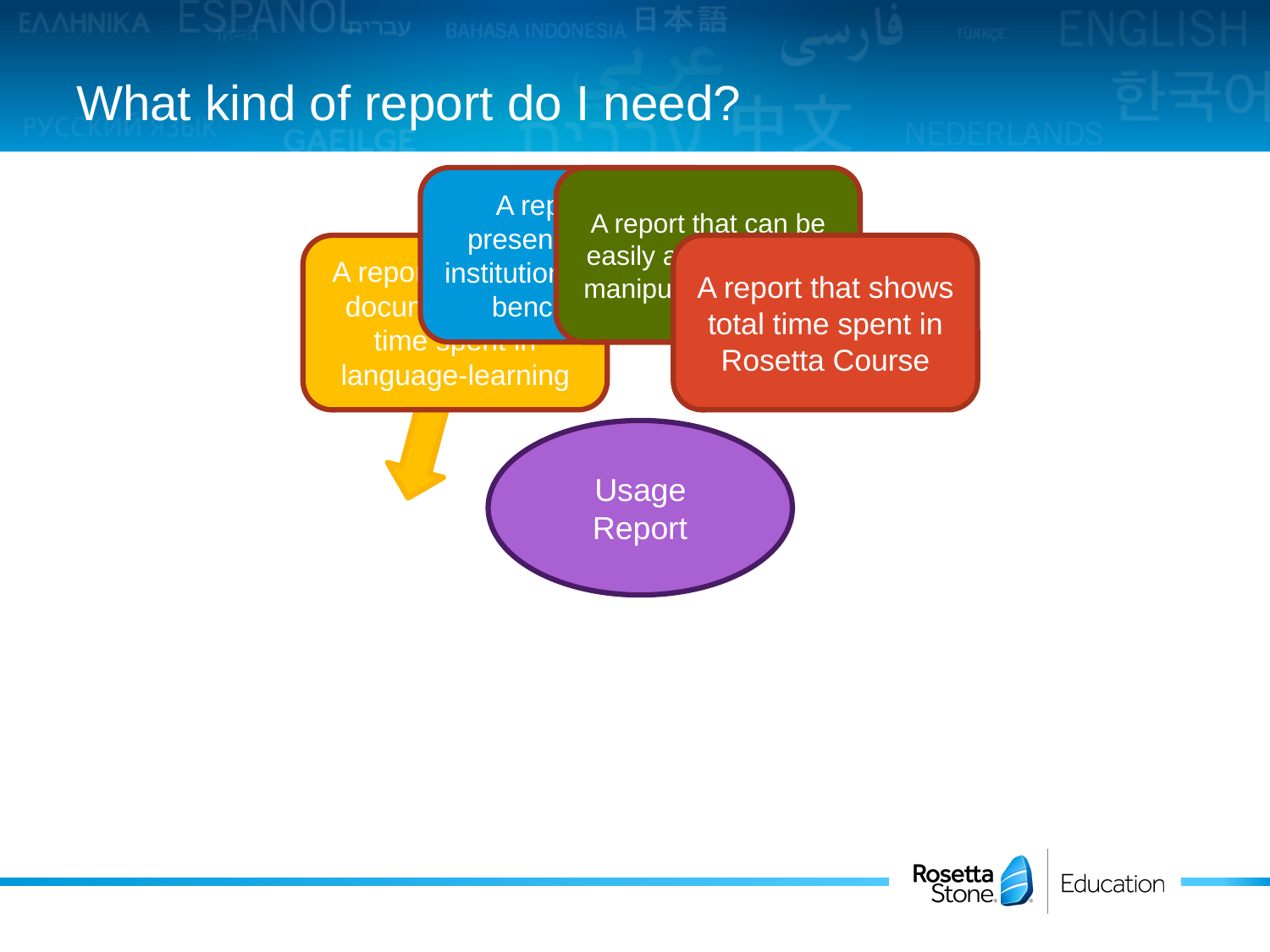

# What kind of report do I need?
Usage Report